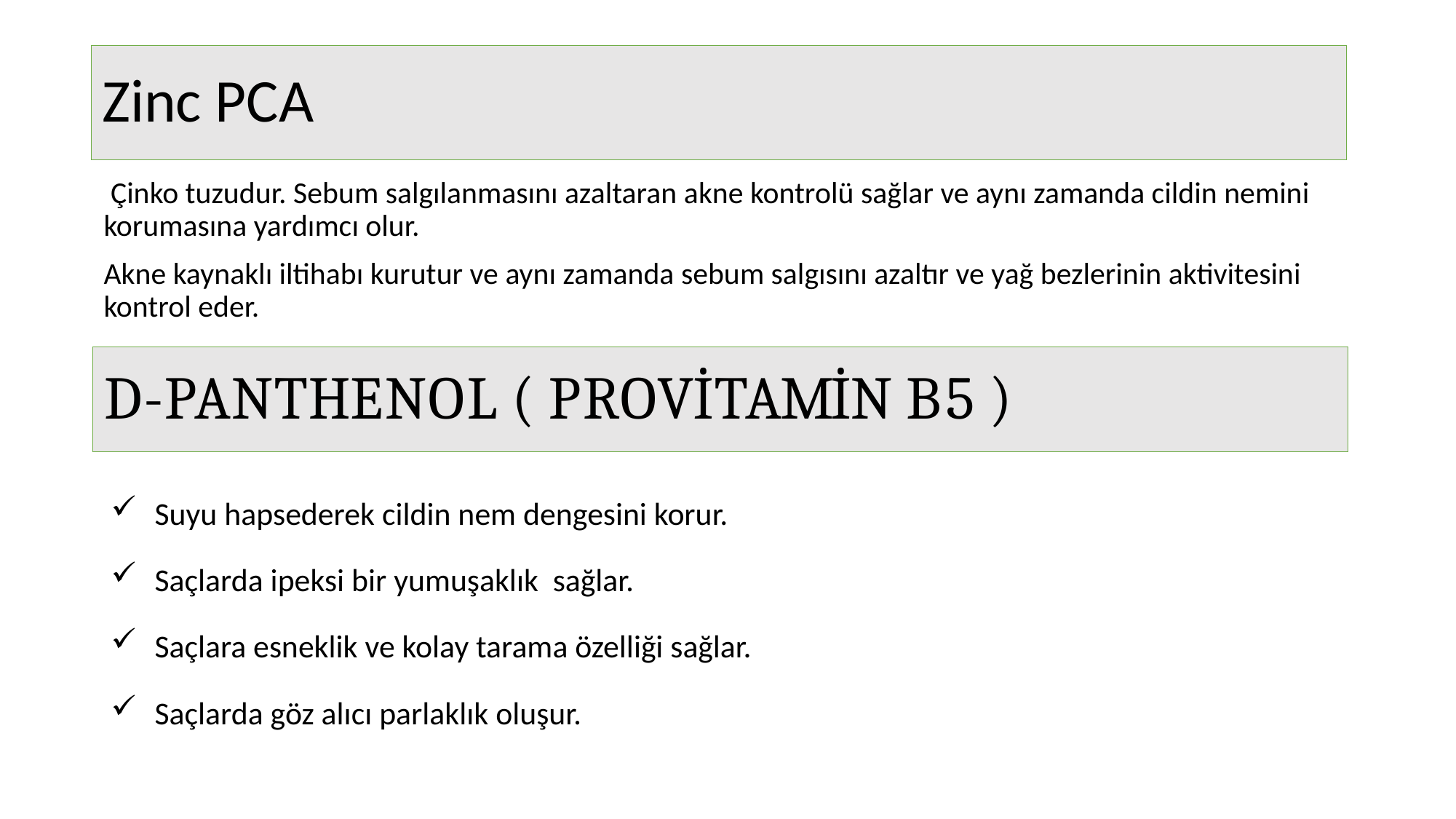

Zinc PCA
 Çinko tuzudur. Sebum salgılanmasını azaltaran akne kontrolü sağlar ve aynı zamanda cildin nemini korumasına yardımcı olur.
Akne kaynaklı iltihabı kurutur ve aynı zamanda sebum salgısını azaltır ve yağ bezlerinin aktivitesini kontrol eder.
# D-PANTHENOL ( PROVİTAMİN B5 )
Suyu hapsederek cildin nem dengesini korur.
Saçlarda ipeksi bir yumuşaklık  sağlar.
Saçlara esneklik ve kolay tarama özelliği sağlar.
Saçlarda göz alıcı parlaklık oluşur.